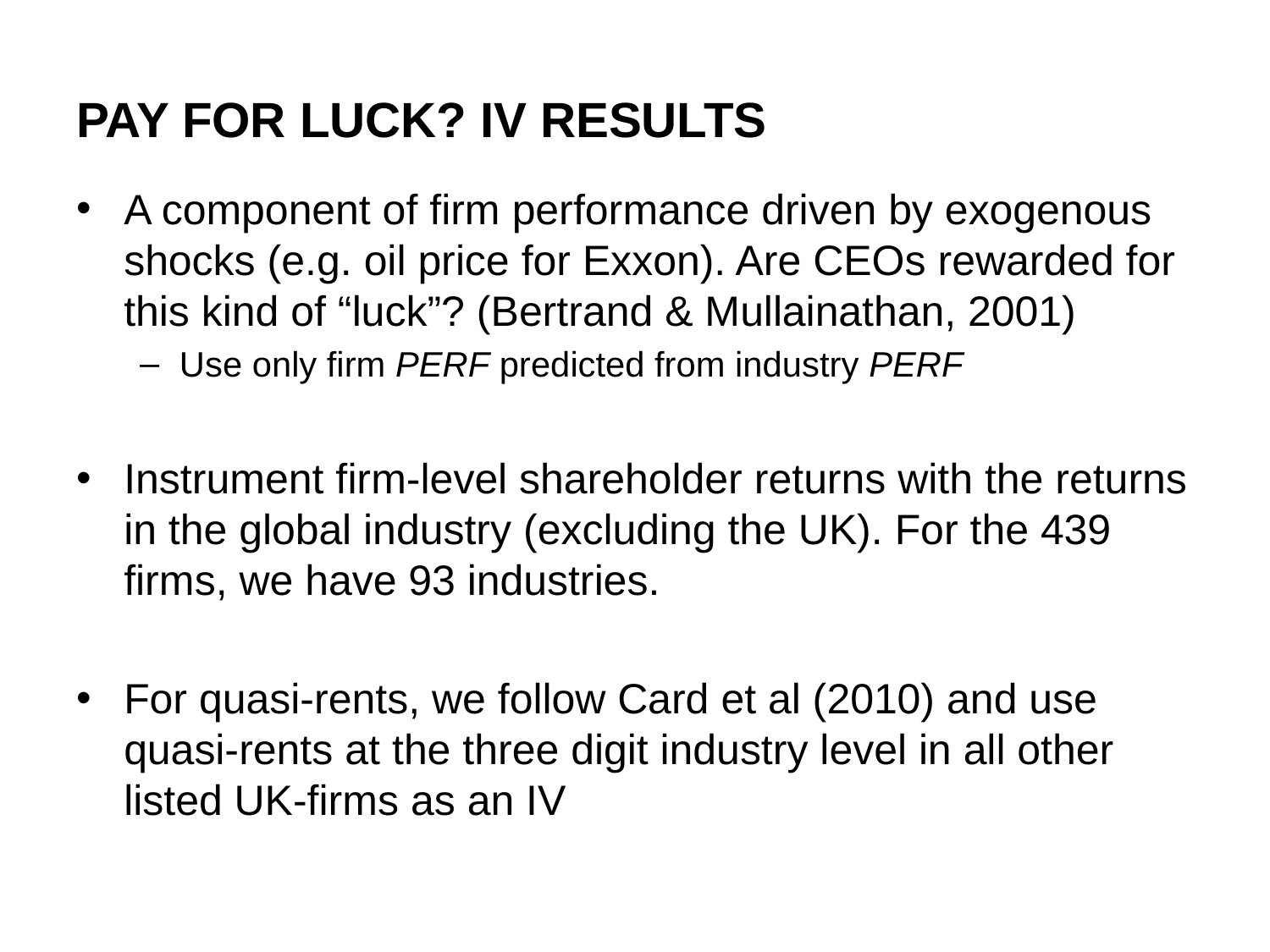

# PAY FOR LUCK? Iv results
A component of firm performance driven by exogenous shocks (e.g. oil price for Exxon). Are CEOs rewarded for this kind of “luck”? (Bertrand & Mullainathan, 2001)
Use only firm PERF predicted from industry PERF

Instrument firm-level shareholder returns with the returns in the global industry (excluding the UK). For the 439 firms, we have 93 industries.

For quasi-rents, we follow Card et al (2010) and use quasi-rents at the three digit industry level in all other listed UK-firms as an IV